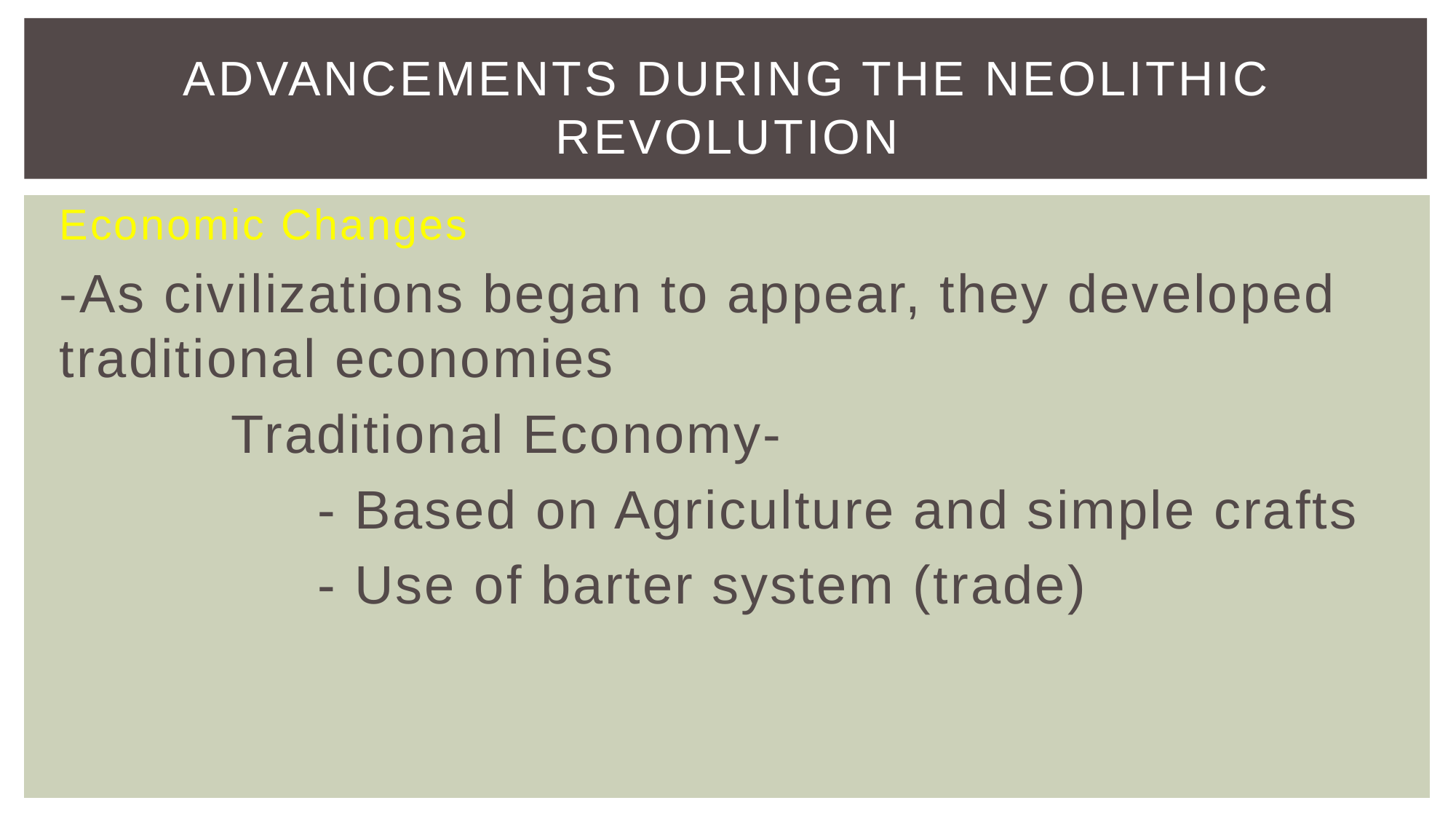

# Advancements During the Neolithic Revolution
Economic Changes
-As civilizations began to appear, they developed traditional economies
          Traditional Economy-
               - Based on Agriculture and simple crafts
               - Use of barter system (trade)